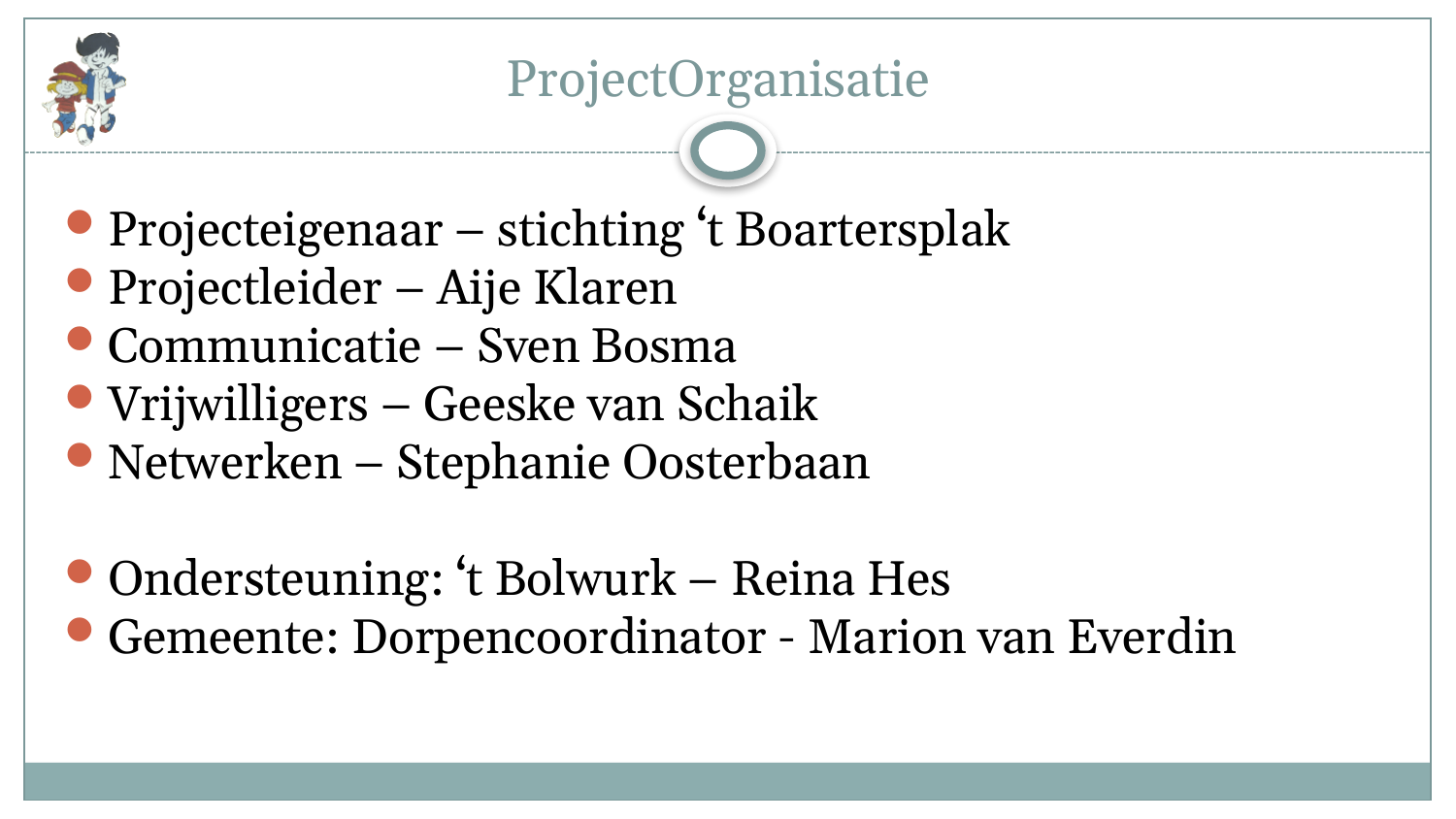

# ProjectOrganisatie
Projecteigenaar – stichting ‘t Boartersplak
Projectleider – Aije Klaren
Communicatie – Sven Bosma
Vrijwilligers – Geeske van Schaik
Netwerken – Stephanie Oosterbaan
Ondersteuning: ‘t Bolwurk – Reina Hes
Gemeente: Dorpencoordinator - Marion van Everdin